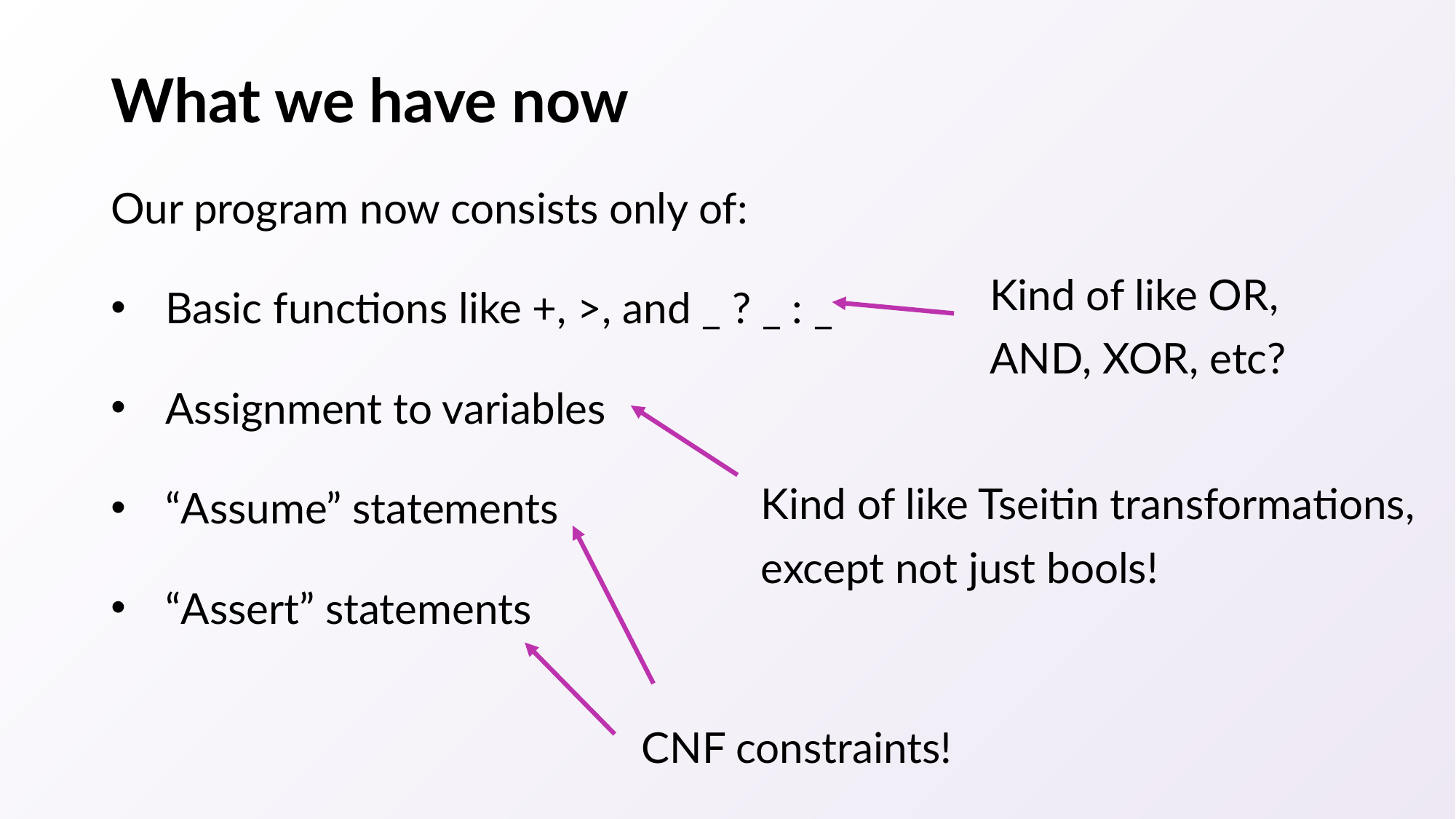

# What we have now
Our program now consists only of:
Basic functions like +, >, and _ ? _ : _
Assignment to variables
“Assume” statements
“Assert” statements
Kind of like OR, AND, XOR, etc?
Kind of like Tseitin transformations, except not just bools!
CNF constraints!